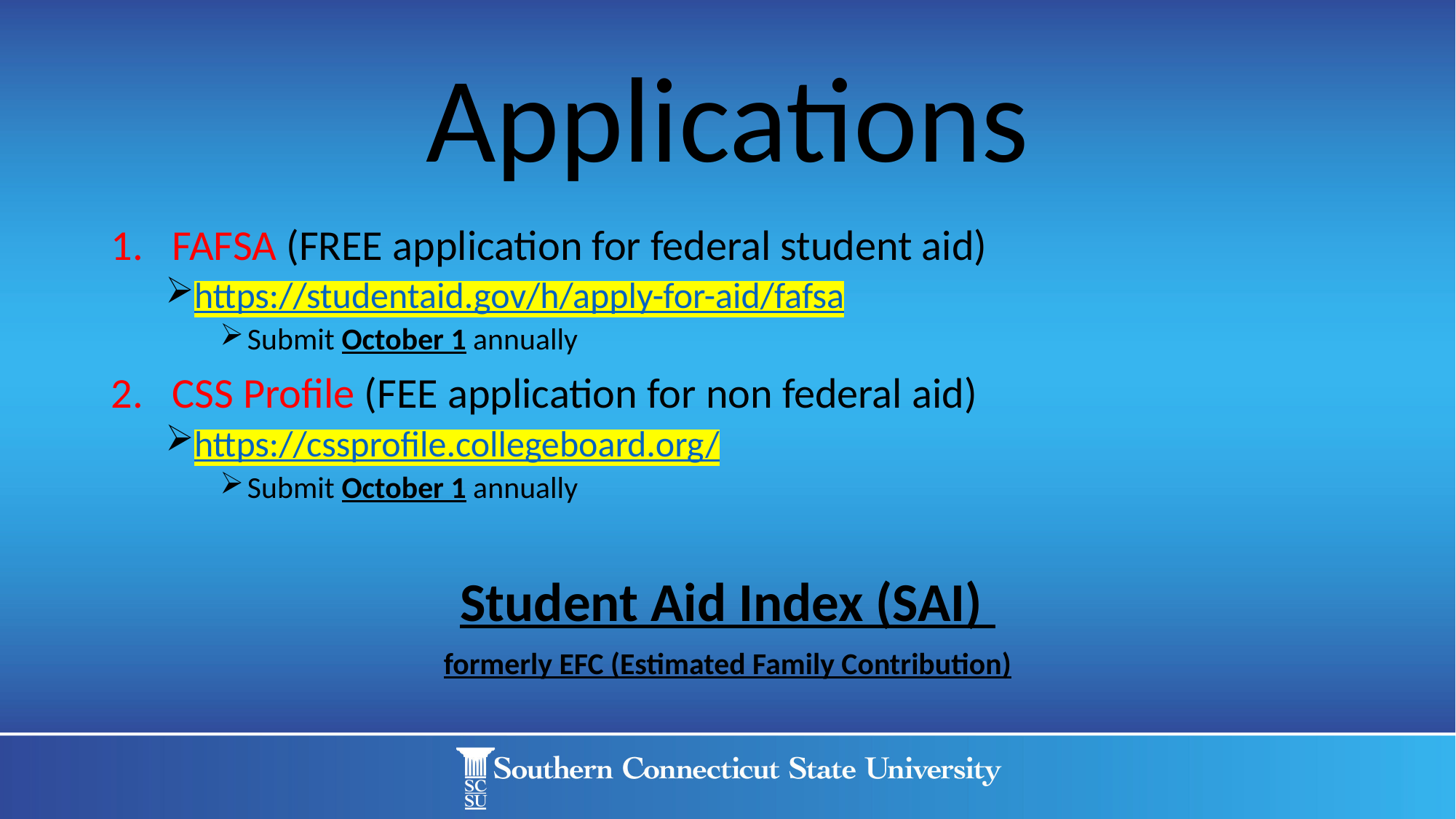

# Applications
FAFSA (FREE application for federal student aid)
https://studentaid.gov/h/apply-for-aid/fafsa
Submit October 1 annually
CSS Profile (FEE application for non federal aid)
https://cssprofile.collegeboard.org/
Submit October 1 annually

Student Aid Index (SAI)
formerly EFC (Estimated Family Contribution)